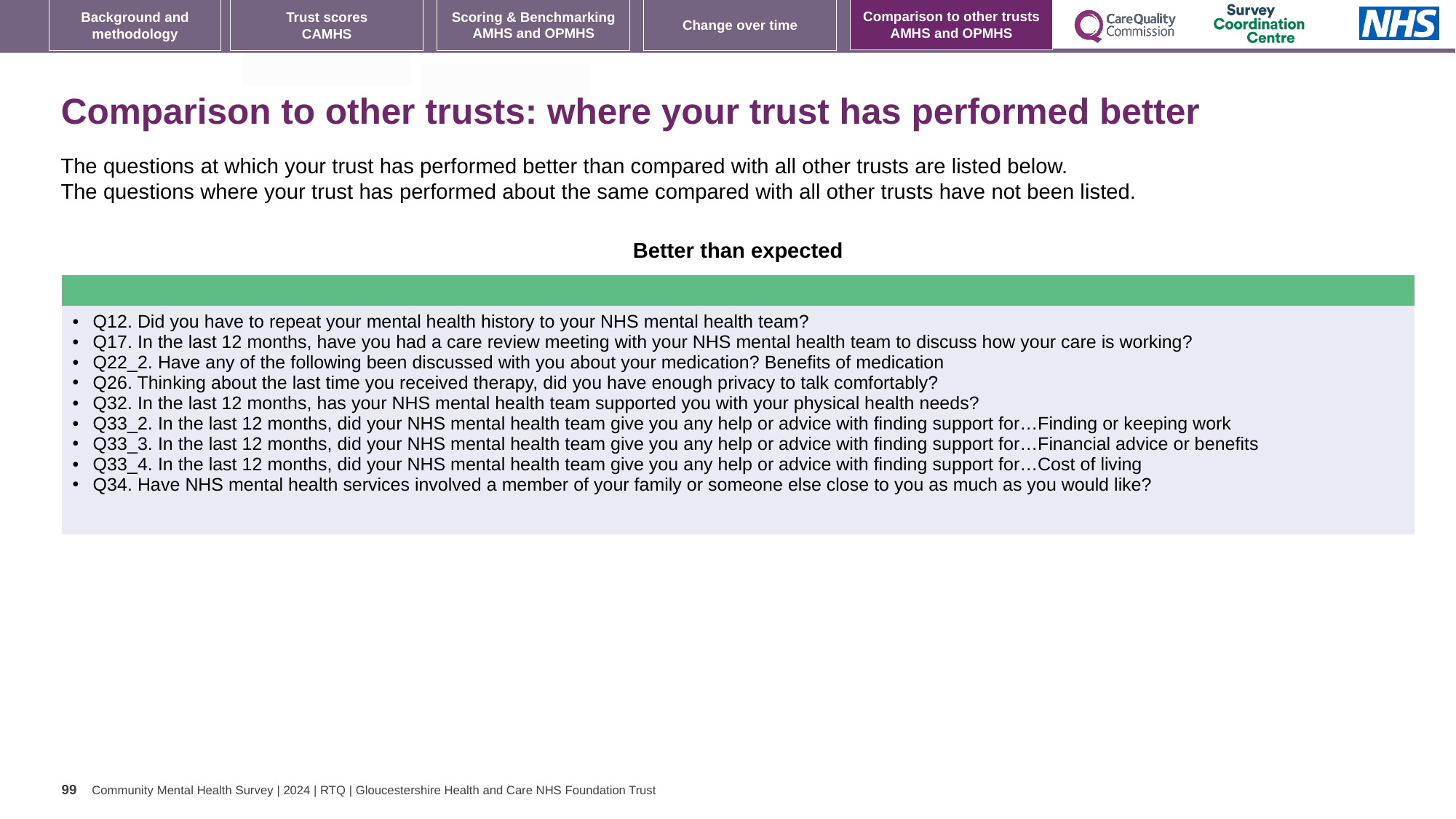

# Comparison to other trusts: where your trust has performed better
The questions at which your trust has performed better than compared with all other trusts are listed below.
The questions where your trust has performed about the same compared with all other trusts have not been listed.
| Better than expected |
| --- |
|  |
| Q12. Did you have to repeat your mental health history to your NHS mental health team? Q17. In the last 12 months, have you had a care review meeting with your NHS mental health team to discuss how your care is working? Q22\_2. Have any of the following been discussed with you about your medication? Benefits of medication Q26. Thinking about the last time you received therapy, did you have enough privacy to talk comfortably? Q32. In the last 12 months, has your NHS mental health team supported you with your physical health needs? Q33\_2. In the last 12 months, did your NHS mental health team give you any help or advice with finding support for…Finding or keeping work Q33\_3. In the last 12 months, did your NHS mental health team give you any help or advice with finding support for…Financial advice or benefits Q33\_4. In the last 12 months, did your NHS mental health team give you any help or advice with finding support for…Cost of living Q34. Have NHS mental health services involved a member of your family or someone else close to you as much as you would like? |
99